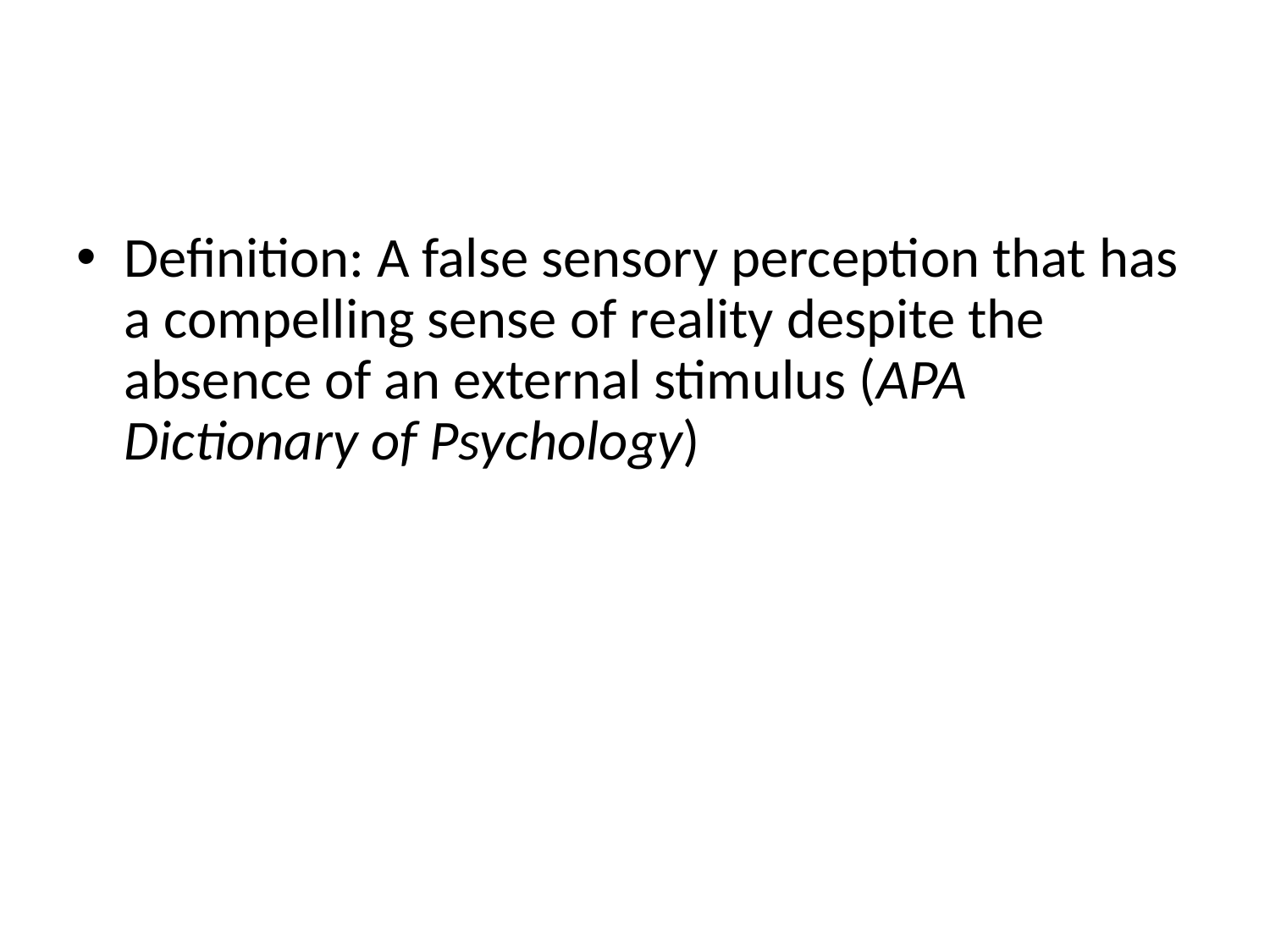

Definition: A false sensory perception that has a compelling sense of reality despite the absence of an external stimulus (APA Dictionary of Psychology)